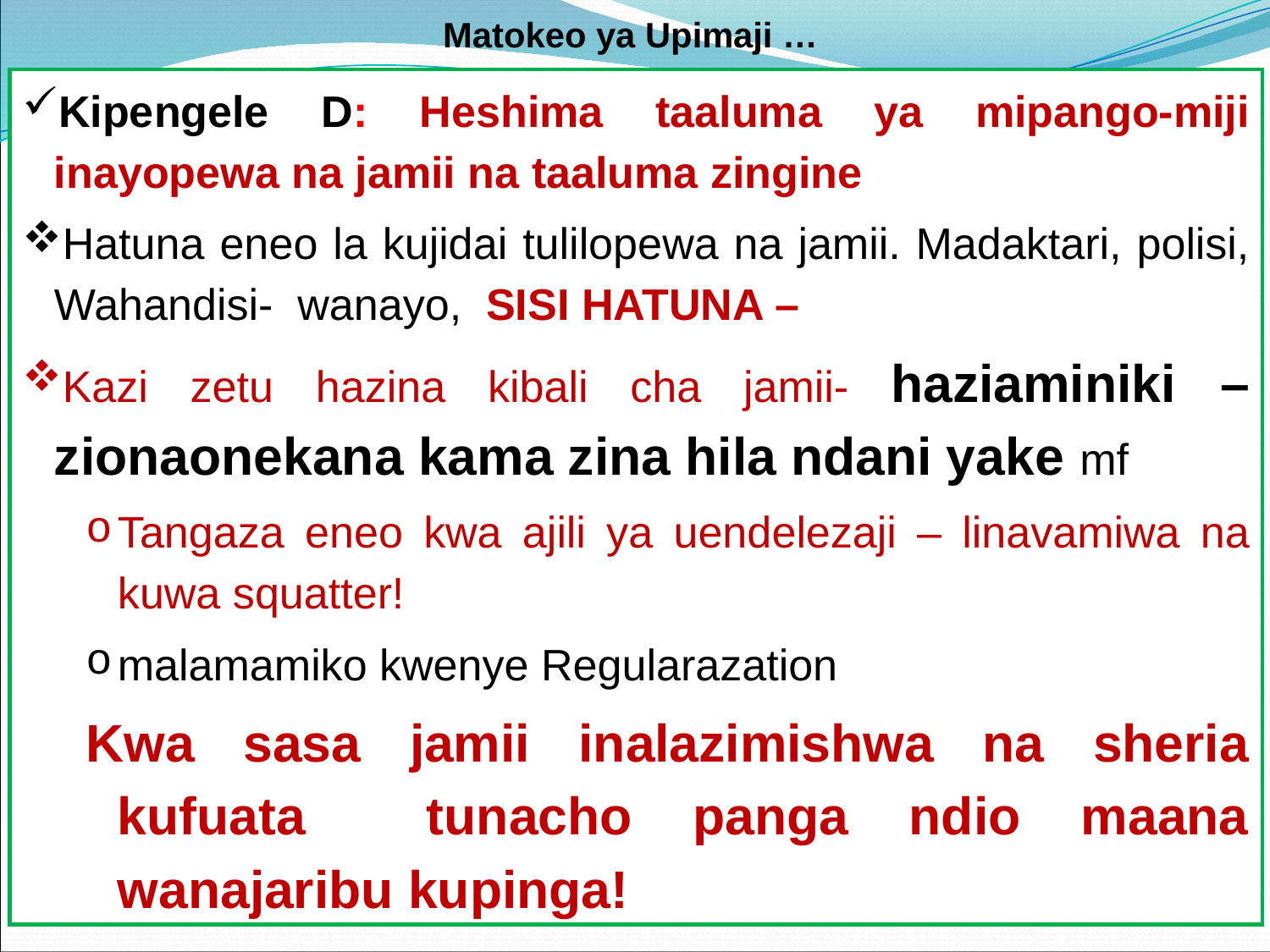

Matokeo ya Upimaji …
Kipengele D: Heshima taaluma ya mipango-miji inayopewa na jamii na taaluma zingine
Hatuna eneo la kujidai tulilopewa na jamii. Madaktari, polisi, Wahandisi-  wanayo,  SISI HATUNA –
Kazi zetu hazina kibali cha jamii- haziaminiki – zionaonekana kama zina hila ndani yake mf
Tangaza eneo kwa ajili ya uendelezaji – linavamiwa na kuwa squatter!
malamamiko kwenye Regularazation
Kwa sasa jamii inalazimishwa na sheria kufuata  tunacho panga ndio maana wanajaribu kupinga!